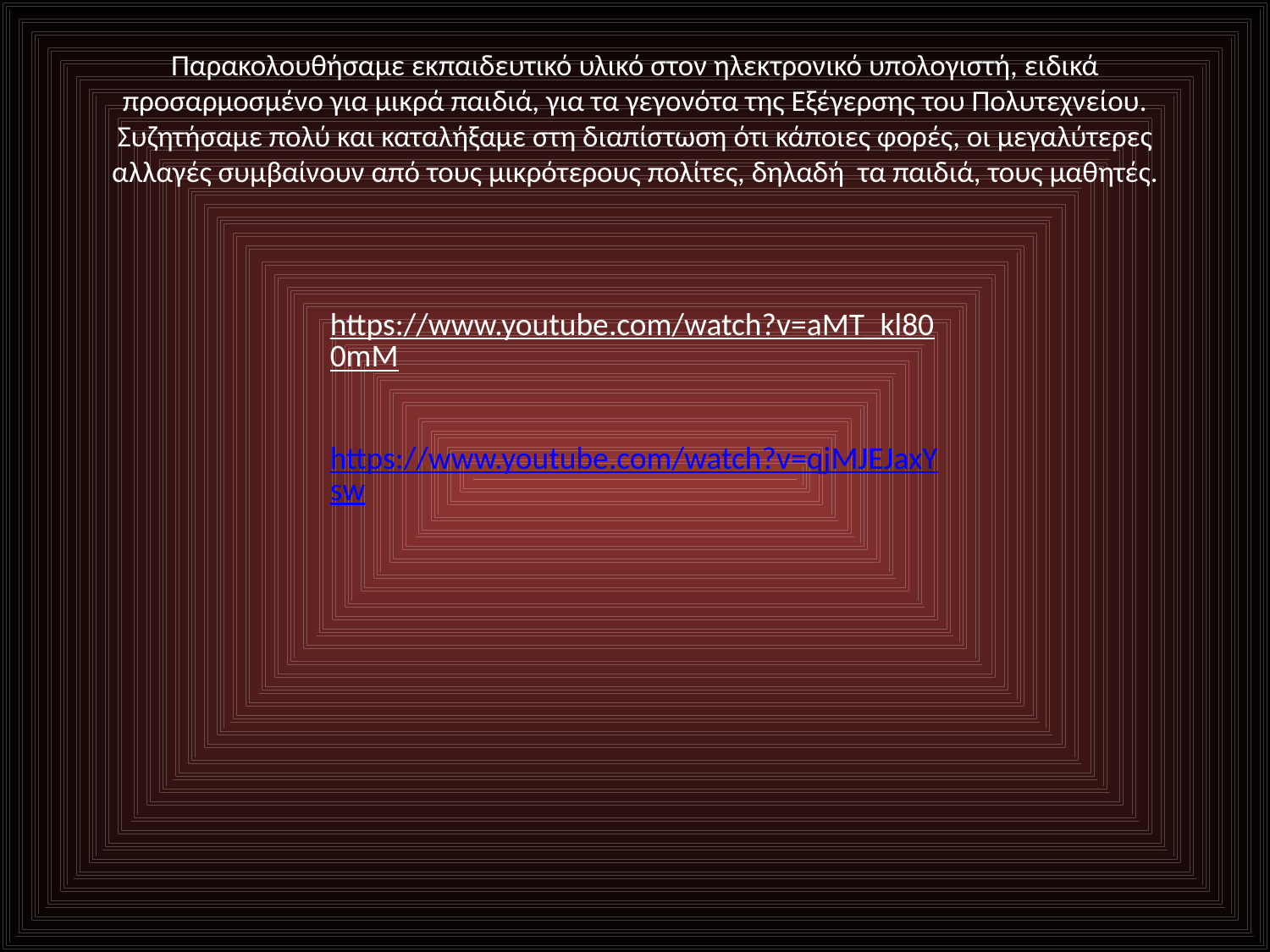

# Παρακολουθήσαμε εκπαιδευτικό υλικό στον ηλεκτρονικό υπολογιστή, ειδικά προσαρμοσμένο για μικρά παιδιά, για τα γεγονότα της Εξέγερσης του Πολυτεχνείου. Συζητήσαμε πολύ και καταλήξαμε στη διαπίστωση ότι κάποιες φορές, οι μεγαλύτερες αλλαγές συμβαίνουν από τους μικρότερους πολίτες, δηλαδή  τα παιδιά, τους μαθητές.
https://www.youtube.com/watch?v=aMT_kl800mM
https://www.youtube.com/watch?v=qjMJEJaxYsw